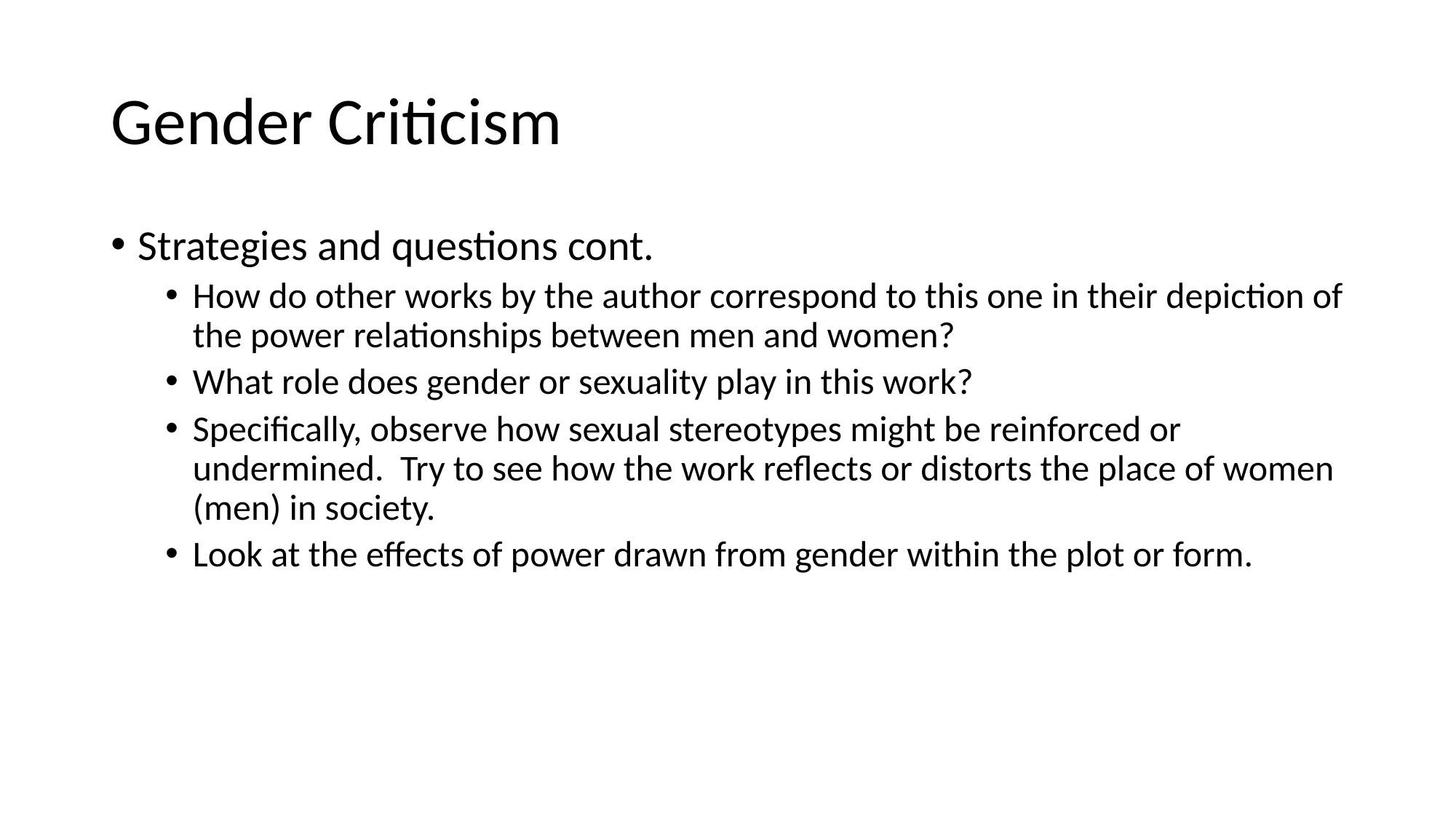

# Gender Criticism
Strategies and questions cont.
How do other works by the author correspond to this one in their depiction of the power relationships between men and women?
What role does gender or sexuality play in this work?
Specifically, observe how sexual stereotypes might be reinforced or undermined.  Try to see how the work reflects or distorts the place of women (men) in society.
Look at the effects of power drawn from gender within the plot or form.